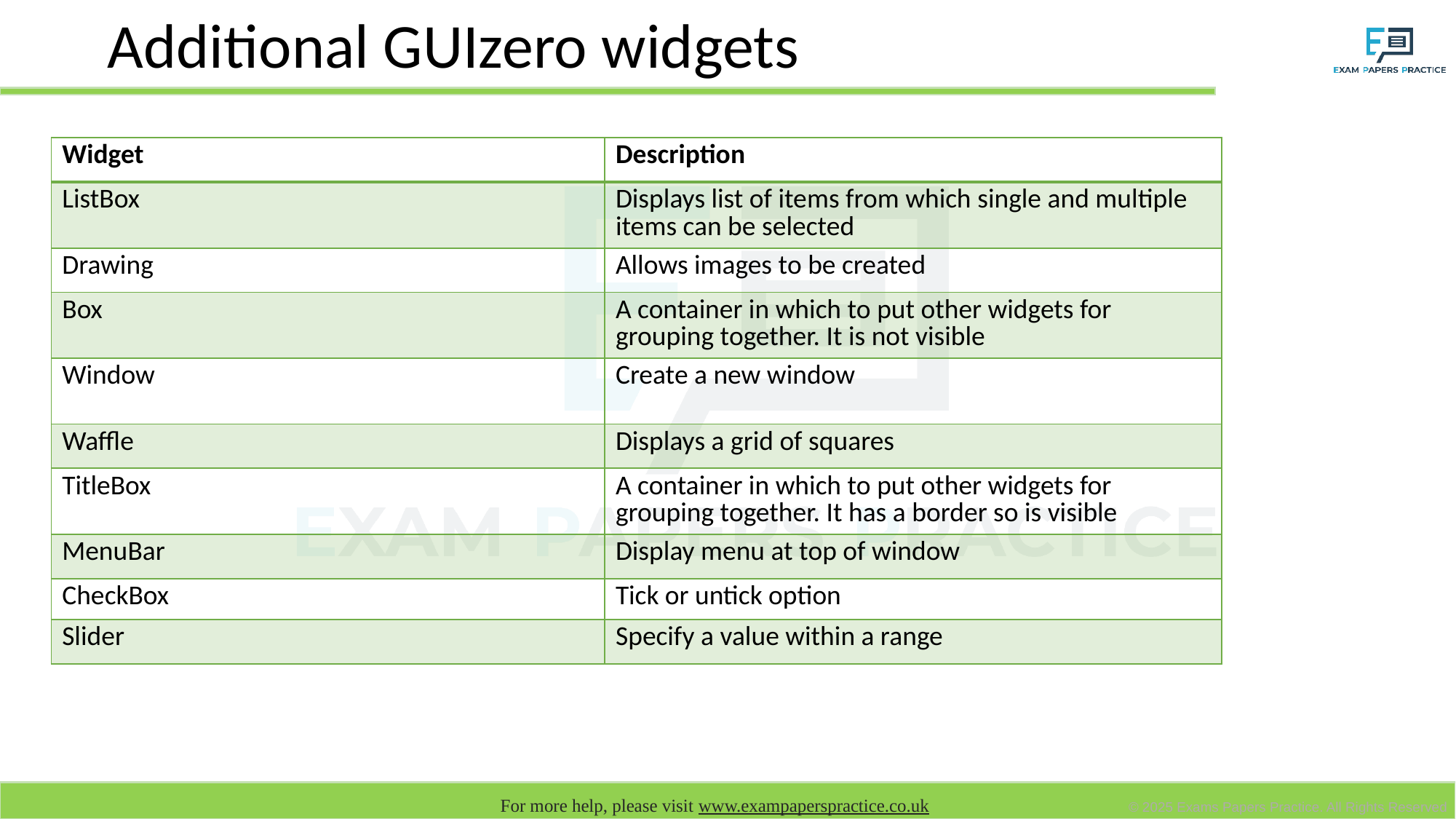

# Additional GUIzero widgets
| Widget | Description |
| --- | --- |
| ListBox | Displays list of items from which single and multiple items can be selected |
| Drawing | Allows images to be created |
| Box | A container in which to put other widgets for grouping together. It is not visible |
| Window | Create a new window |
| Waffle | Displays a grid of squares |
| TitleBox | A container in which to put other widgets for grouping together. It has a border so is visible |
| MenuBar | Display menu at top of window |
| CheckBox | Tick or untick option |
| Slider | Specify a value within a range |